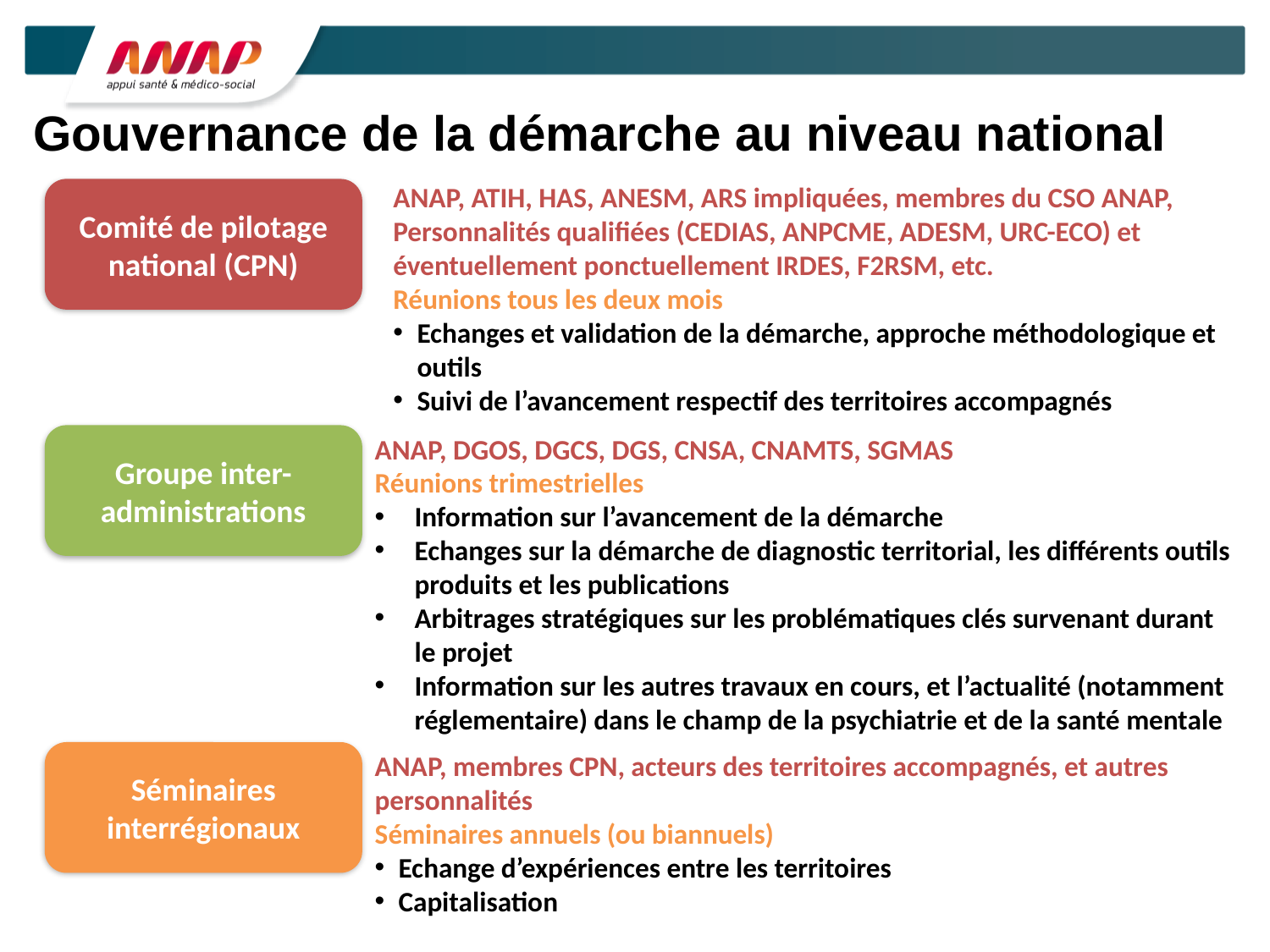

# Gouvernance de la démarche au niveau national
ANAP, ATIH, HAS, ANESM, ARS impliquées, membres du CSO ANAP, Personnalités qualifiées (CEDIAS, ANPCME, ADESM, URC-ECO) et éventuellement ponctuellement IRDES, F2RSM, etc.
Réunions tous les deux mois
Echanges et validation de la démarche, approche méthodologique et outils
Suivi de l’avancement respectif des territoires accompagnés
Comité de pilotage national (CPN)
Groupe inter-administrations
ANAP, DGOS, DGCS, DGS, CNSA, CNAMTS, SGMAS
Réunions trimestrielles
Information sur l’avancement de la démarche
Echanges sur la démarche de diagnostic territorial, les différents outils produits et les publications
Arbitrages stratégiques sur les problématiques clés survenant durant le projet
Information sur les autres travaux en cours, et l’actualité (notamment réglementaire) dans le champ de la psychiatrie et de la santé mentale
Séminaires interrégionaux
ANAP, membres CPN, acteurs des territoires accompagnés, et autres personnalités
Séminaires annuels (ou biannuels)
Echange d’expériences entre les territoires
Capitalisation